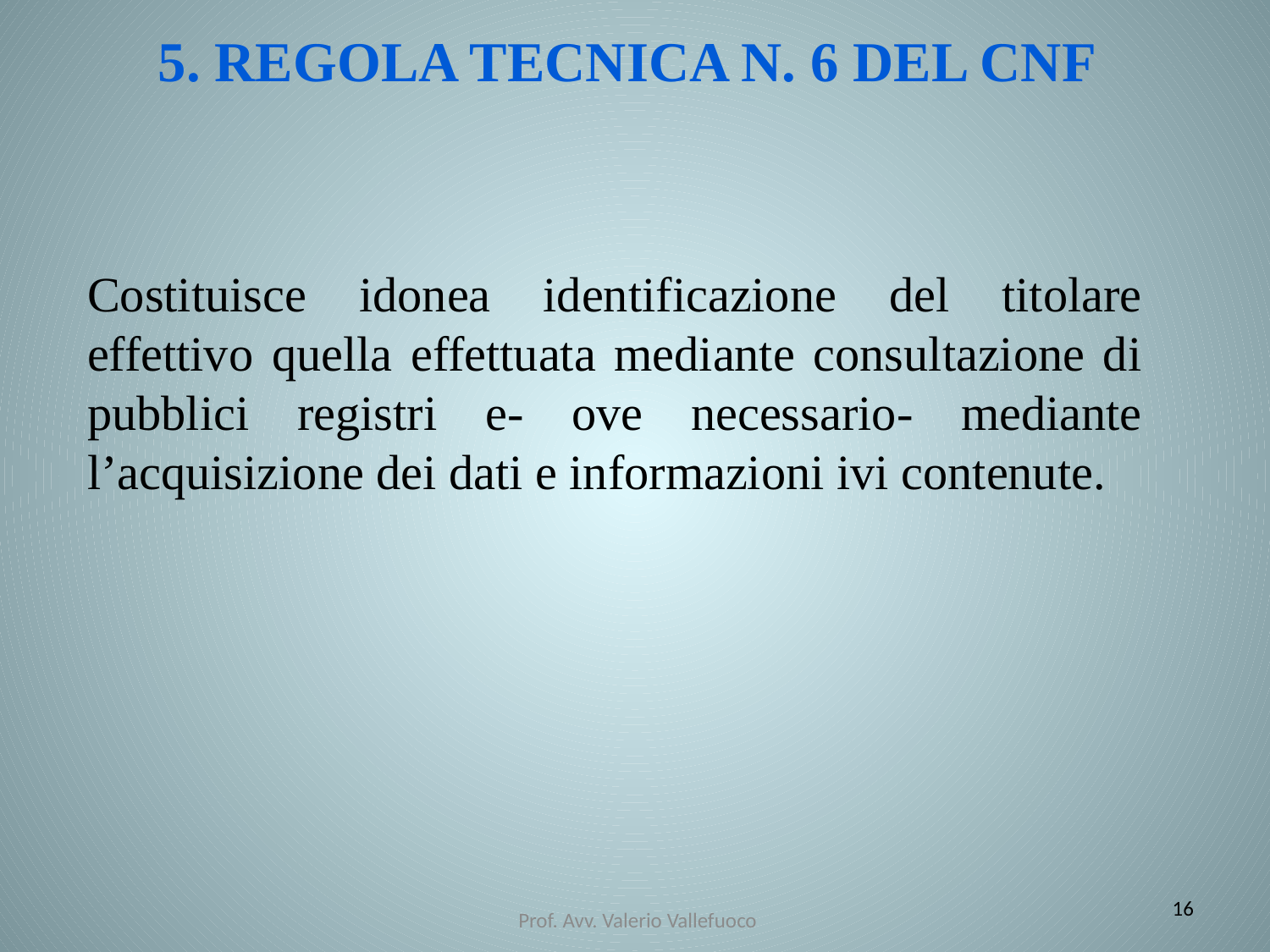

5. Regola Tecnica n. 6 del CNF
Costituisce idonea identificazione del titolare effettivo quella effettuata mediante consultazione di pubblici registri e- ove necessario- mediante l’acquisizione dei dati e informazioni ivi contenute.
16
Prof. Avv. Valerio Vallefuoco